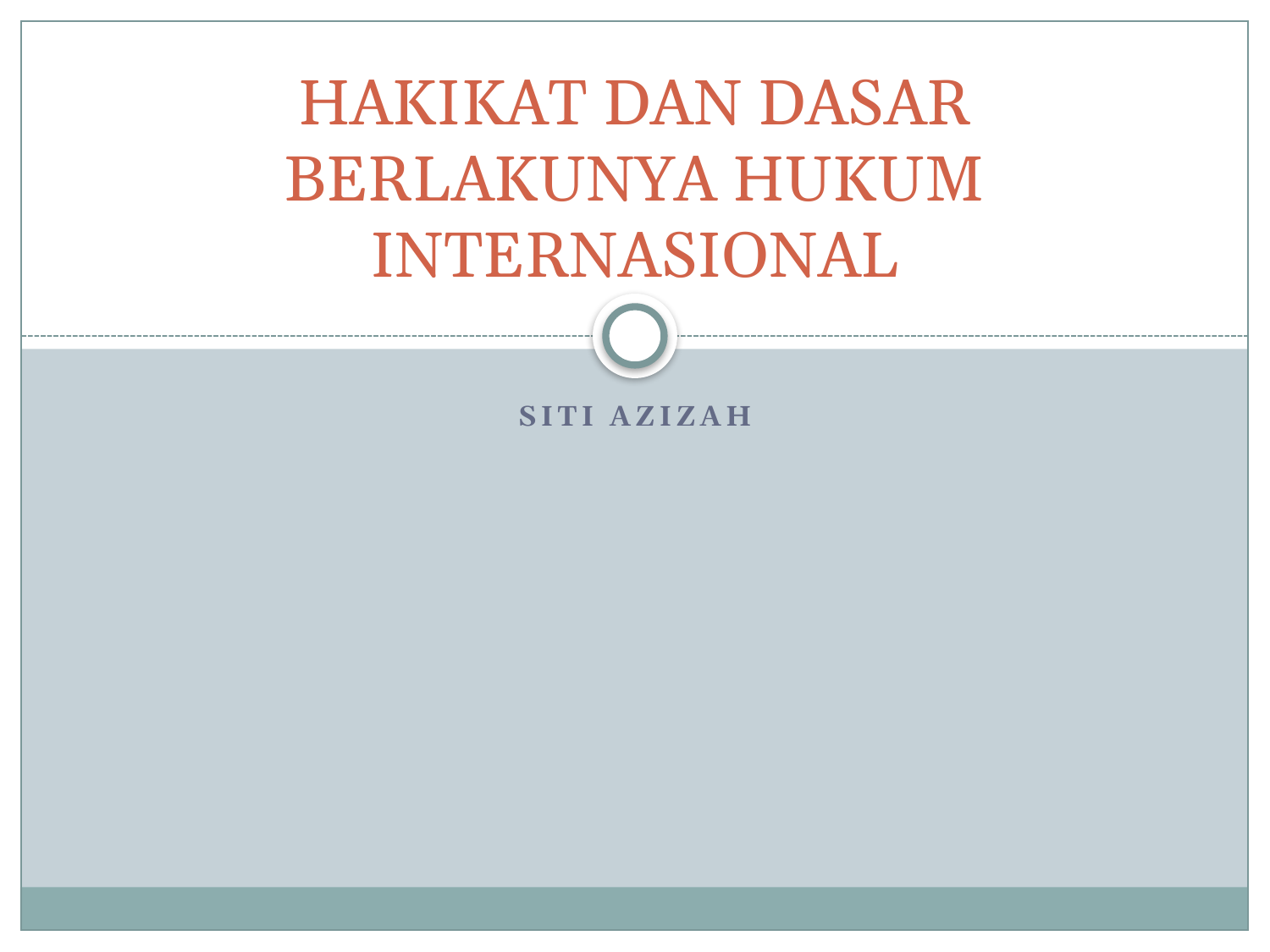

# HAKIKAT DAN DASAR BERLAKUNYA HUKUM INTERNASIONAL
SITI AZIZAH